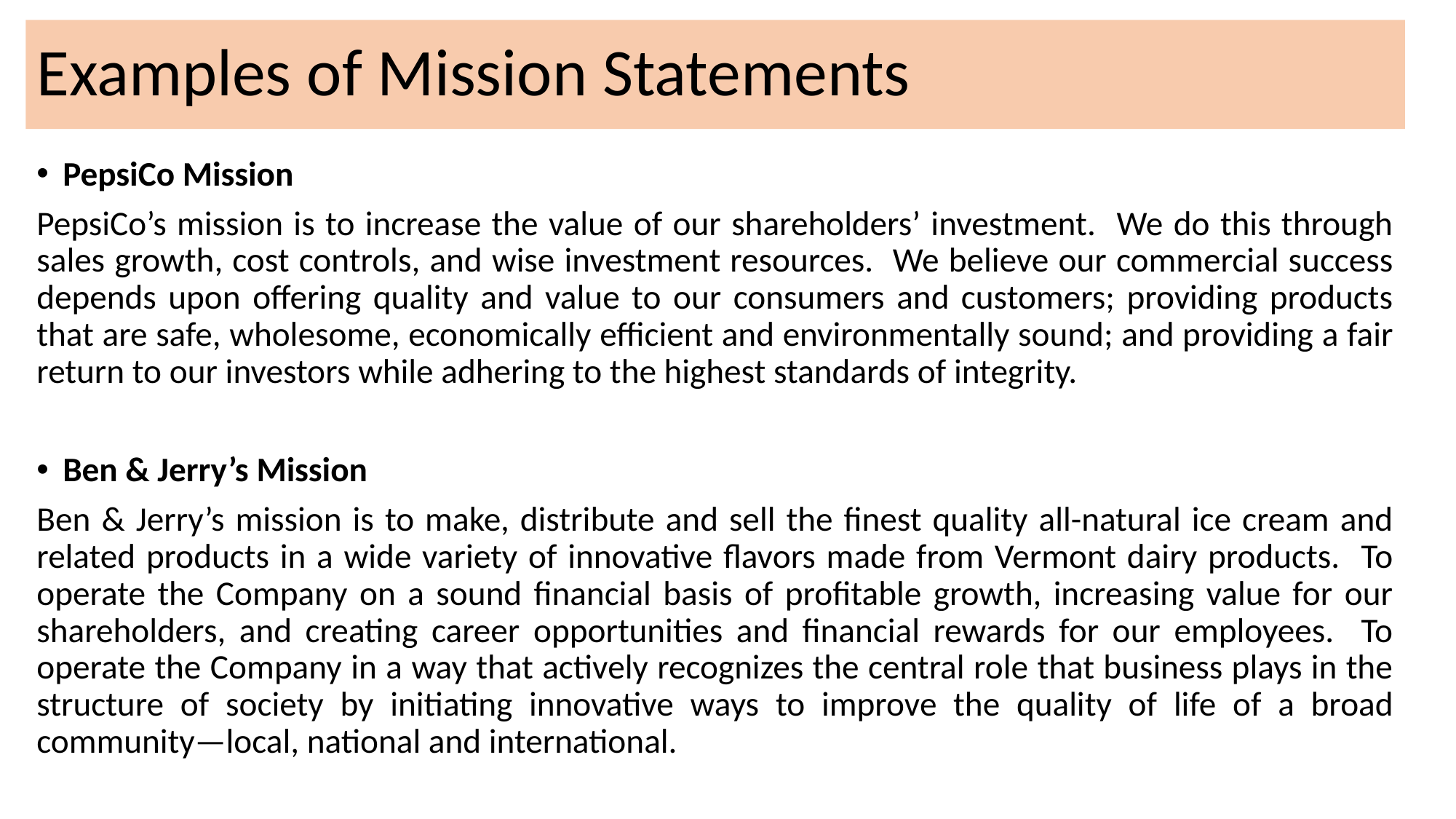

# Examples of Mission Statements
PepsiCo Mission
PepsiCo’s mission is to increase the value of our shareholders’ investment.  We do this through sales growth, cost controls, and wise investment resources.  We believe our commercial success depends upon offering quality and value to our consumers and customers; providing products that are safe, wholesome, economically efficient and environmentally sound; and providing a fair return to our investors while adhering to the highest standards of integrity.

Ben & Jerry’s Mission
Ben & Jerry’s mission is to make, distribute and sell the finest quality all-natural ice cream and related products in a wide variety of innovative flavors made from Vermont dairy products.  To operate the Company on a sound financial basis of profitable growth, increasing value for our shareholders, and creating career opportunities and financial rewards for our employees.  To operate the Company in a way that actively recognizes the central role that business plays in the structure of society by initiating innovative ways to improve the quality of life of a broad community—local, national and international.